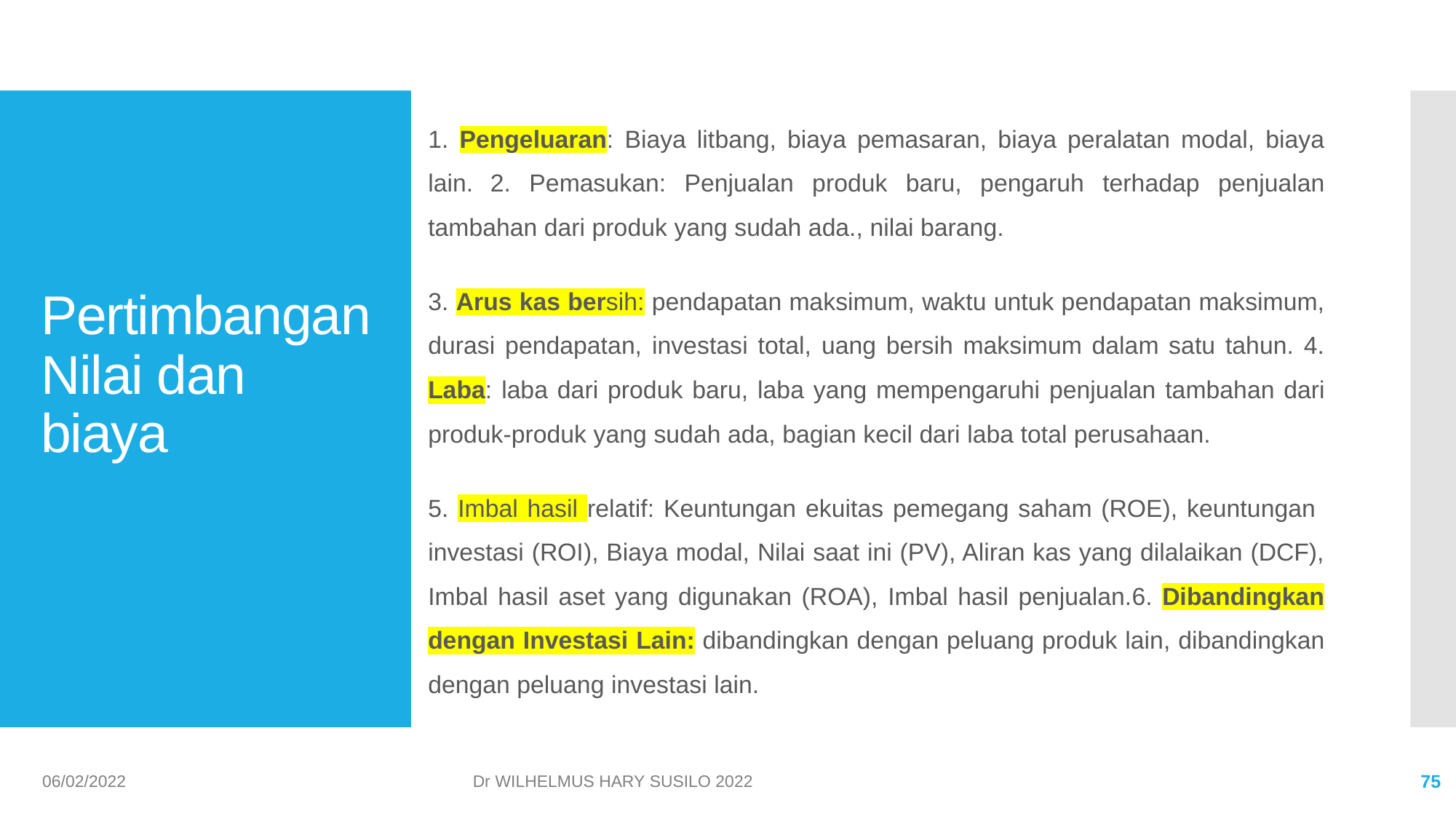

1. Pengeluaran: Biaya litbang, biaya pemasaran, biaya peralatan modal, biaya lain. 2. Pemasukan: Penjualan produk baru, pengaruh terhadap penjualan tambahan dari produk yang sudah ada., nilai barang.
3. Arus kas bersih: pendapatan maksimum, waktu untuk pendapatan maksimum, durasi pendapatan, investasi total, uang bersih maksimum dalam satu tahun. 4. Laba: laba dari produk baru, laba yang mempengaruhi penjualan tambahan dari produk-produk yang sudah ada, bagian kecil dari laba total perusahaan.
5. Imbal hasil relatif: Keuntungan ekuitas pemegang saham (ROE), keuntungan  investasi (ROI), Biaya modal, Nilai saat ini (PV), Aliran kas yang dilalaikan (DCF), Imbal hasil aset yang digunakan (ROA), Imbal hasil penjualan.6. Dibandingkan dengan Investasi Lain: dibandingkan dengan peluang produk lain, dibandingkan dengan peluang investasi lain.

# Pertimbangan Nilai dan biaya
06/02/2022
Dr WILHELMUS HARY SUSILO 2022
75